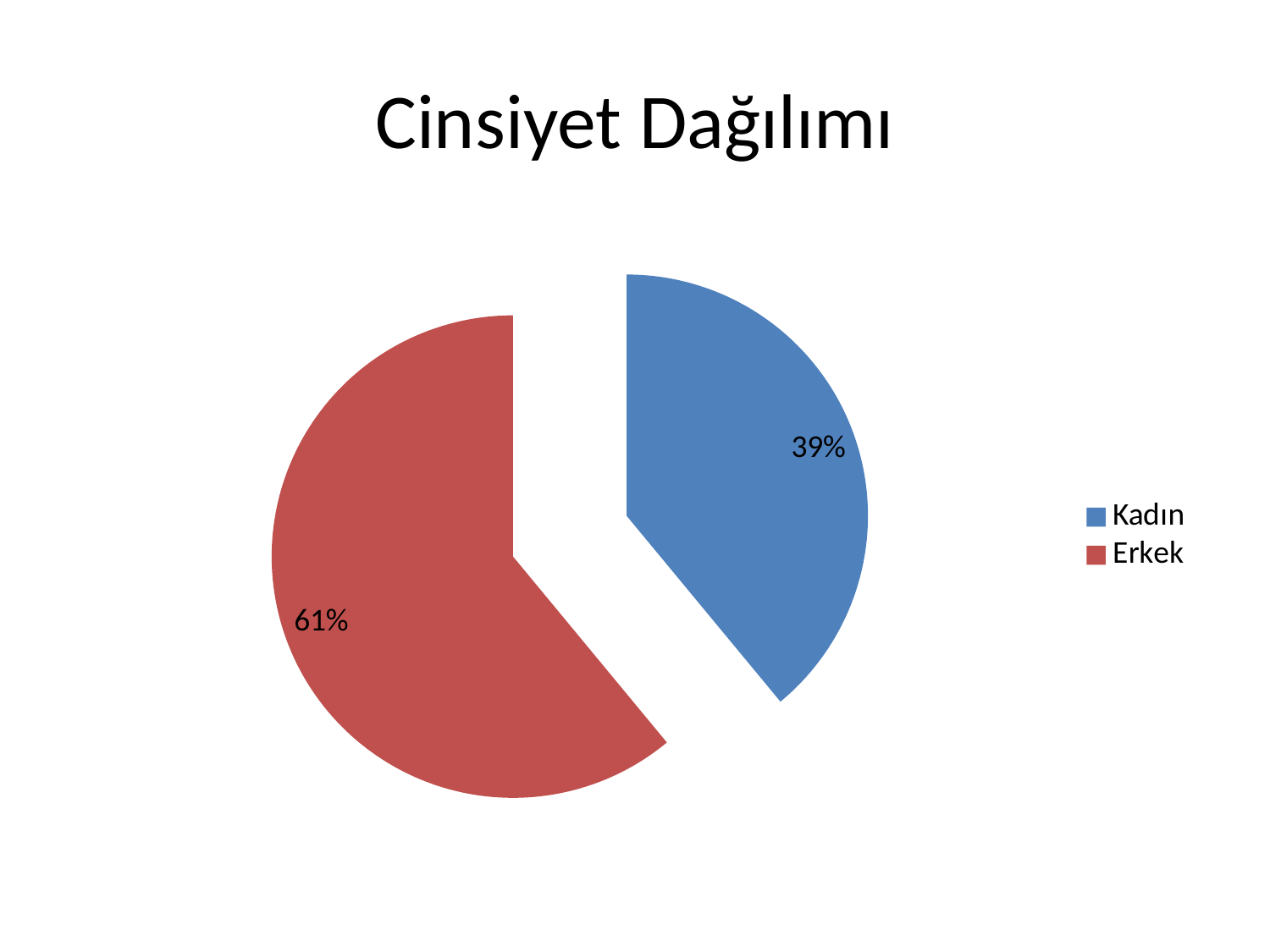

# Cinsiyet Dağılımı

### Chart

| Category | Sales |
|---|---|
| Kadın | 39.0 |
| Erkek | 61.0 |